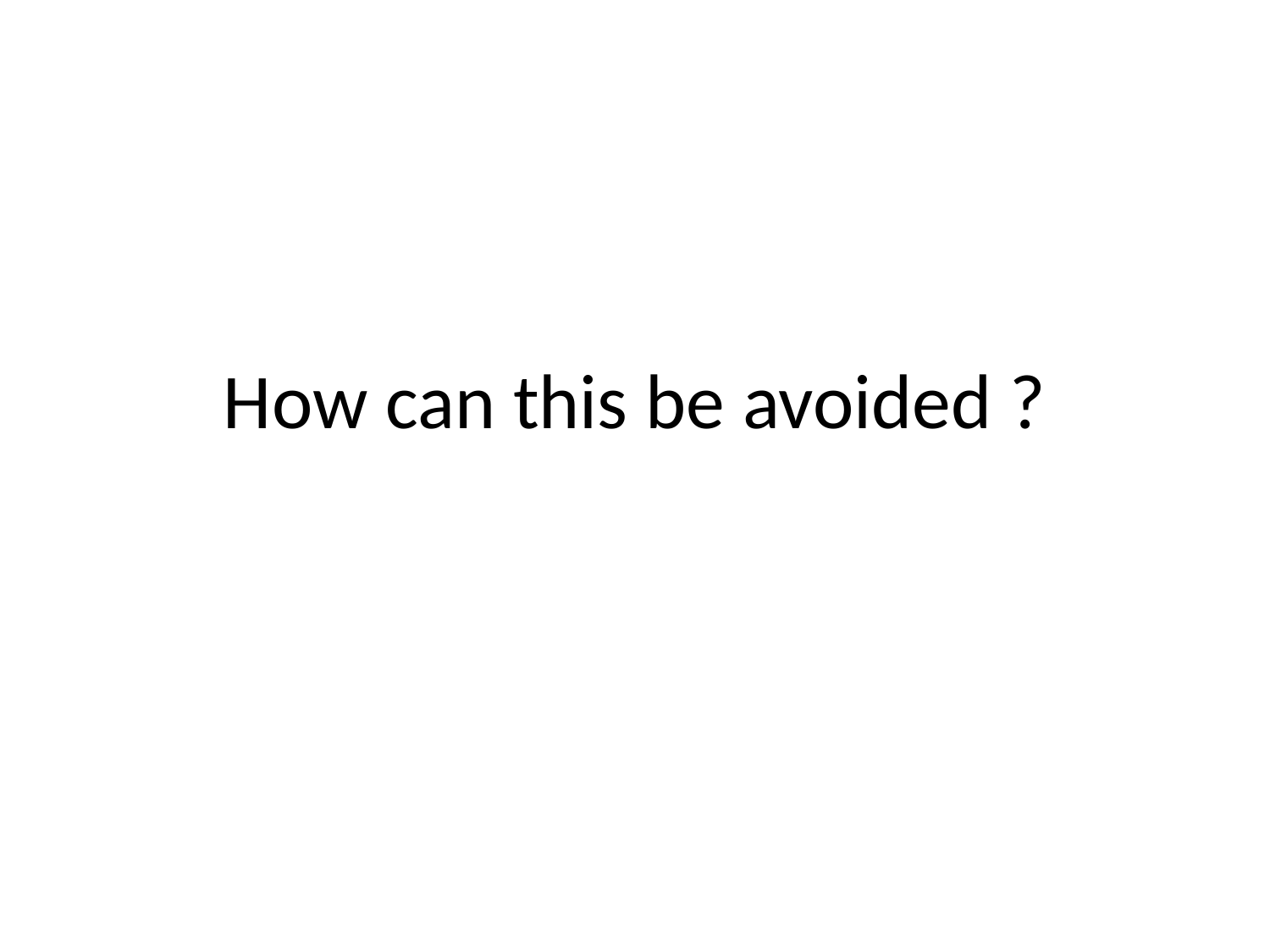

# How can this be avoided ?